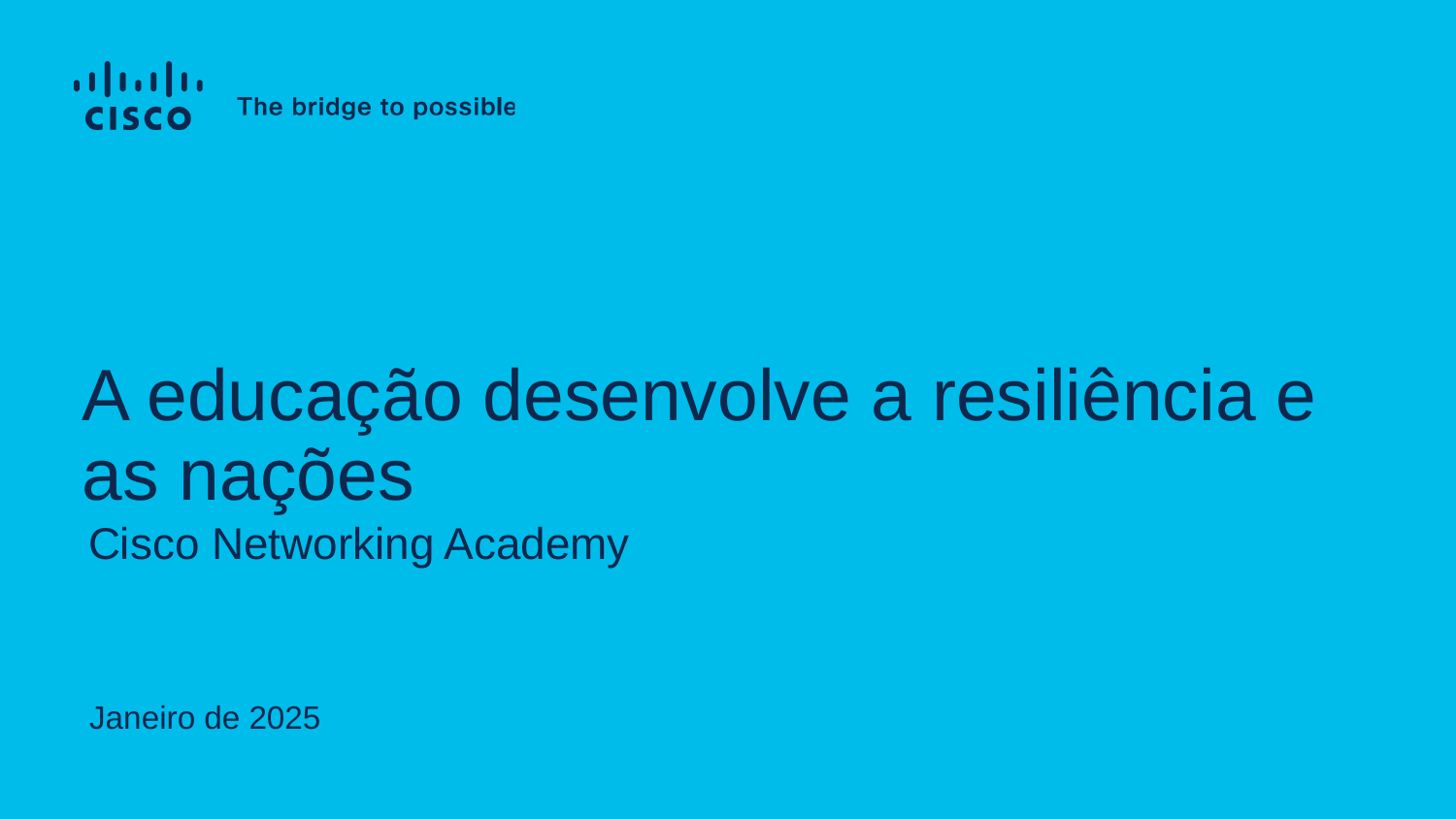

# A educação desenvolve a resiliência e as nações
Cisco Networking Academy
Janeiro de 2025